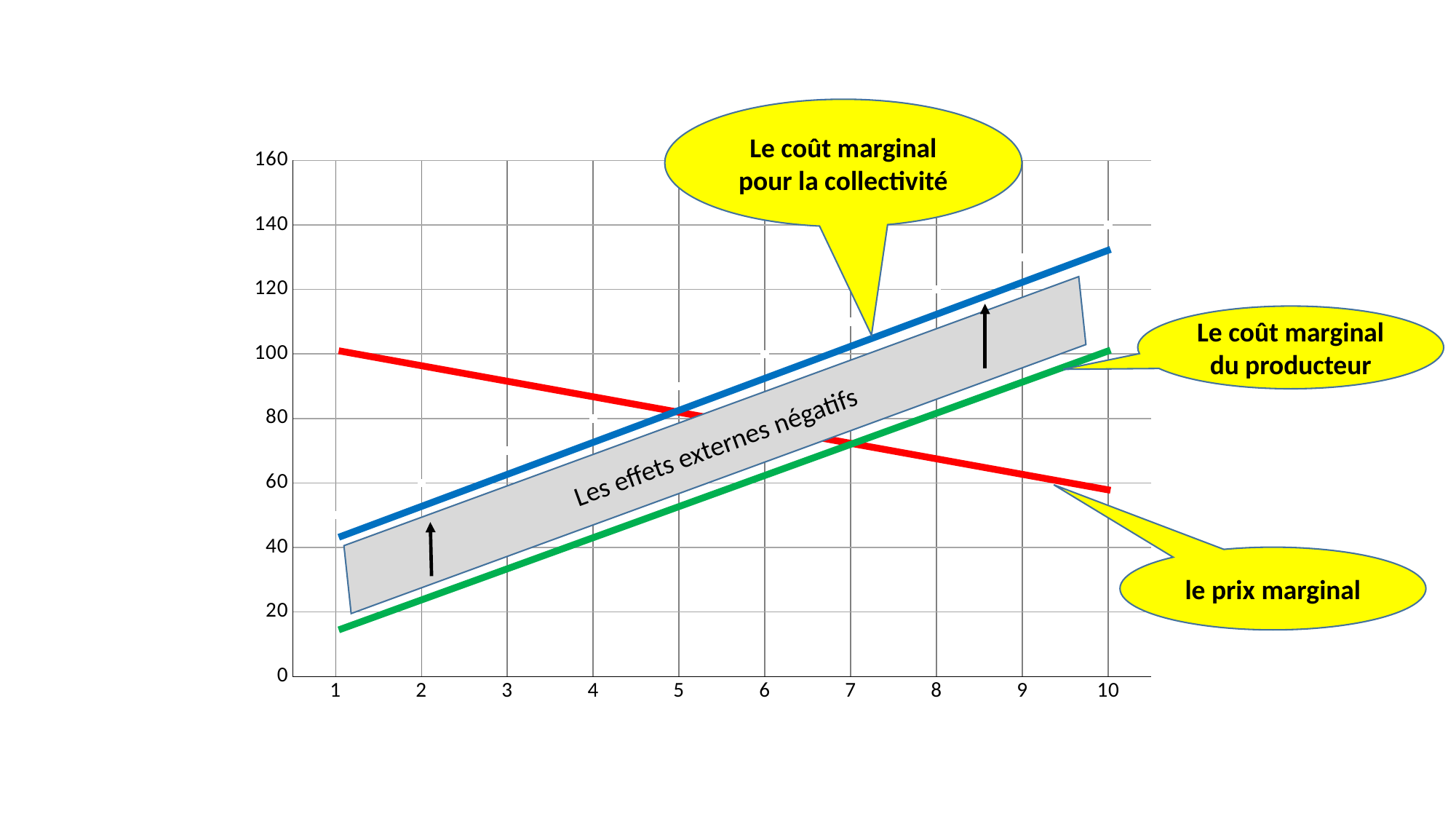

Le coût marginal pour la collectivité

### Chart

| Category |  |
|---|---|
Le coût marginal du producteur
Les effets externes négatifs
le prix marginal